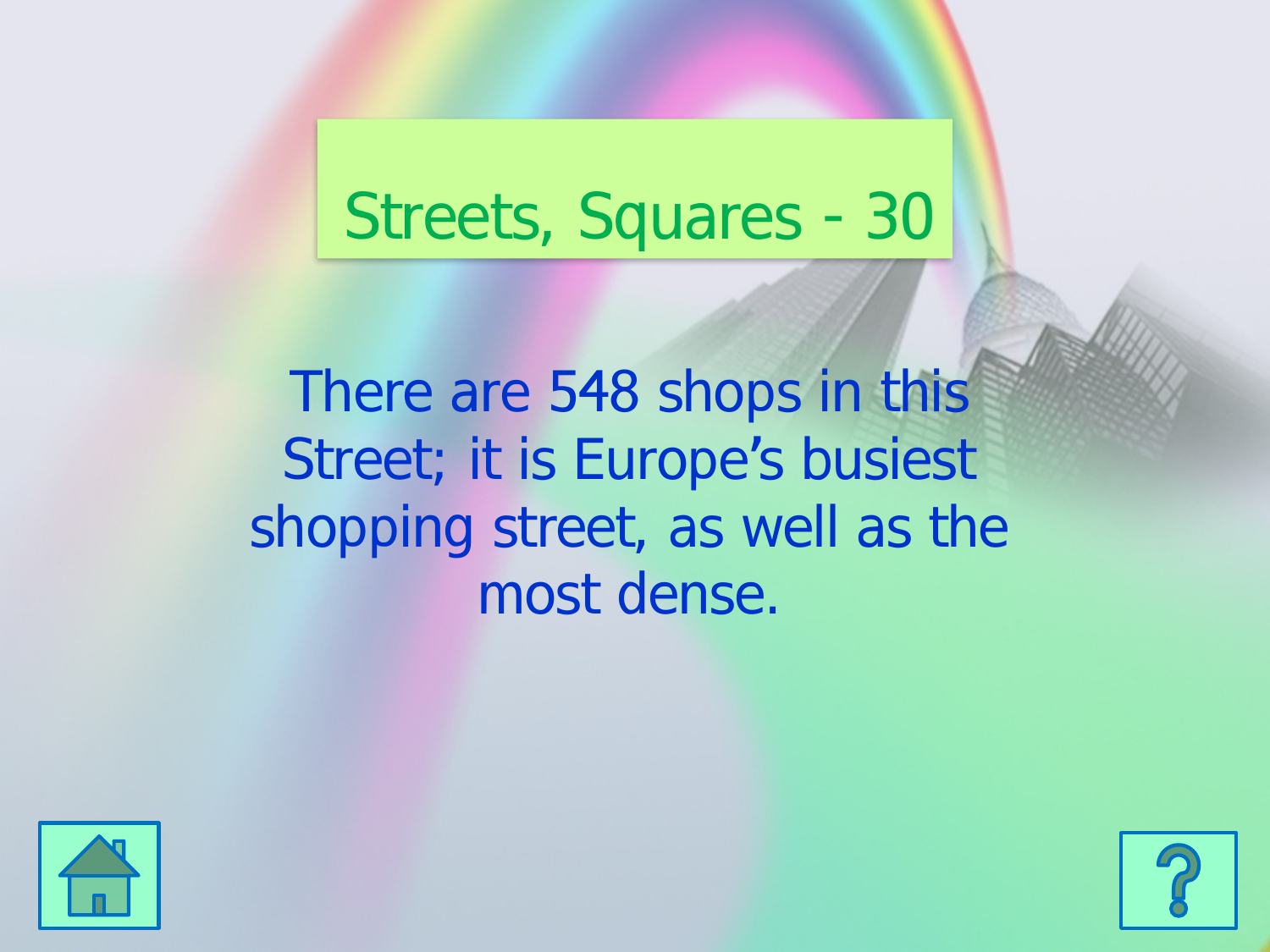

Streets, Squares - 30
There are 548 shops in this Street; it is Europe’s busiest shopping street, as well as the most dense.